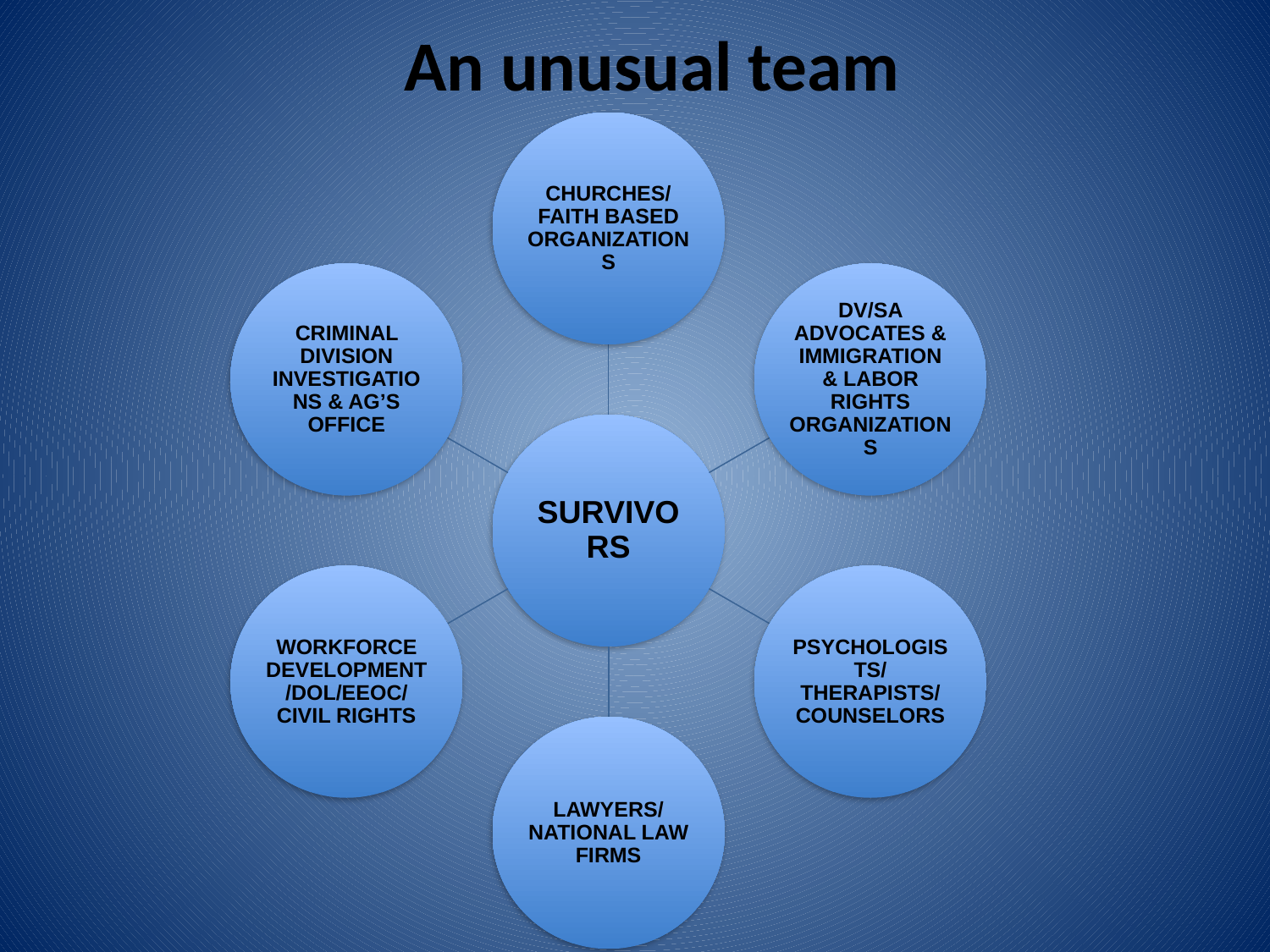

An unusual team

CHURCHES/FAITH BASED ORGANIZATIONS

CRIMINAL DIVISION INVESTIGATIONS & AG’S OFFICE
DV/SA ADVOCATES & IMMIGRATION & LABOR RIGHTS ORGANIZATIONS

SURVIVORS

WORKFORCE DEVELOPMENT/DOL/EEOC/ CIVIL RIGHTS
PSYCHOLOGISTS/THERAPISTS/COUNSELORS

LAWYERS/ NATIONAL LAW FIRMS